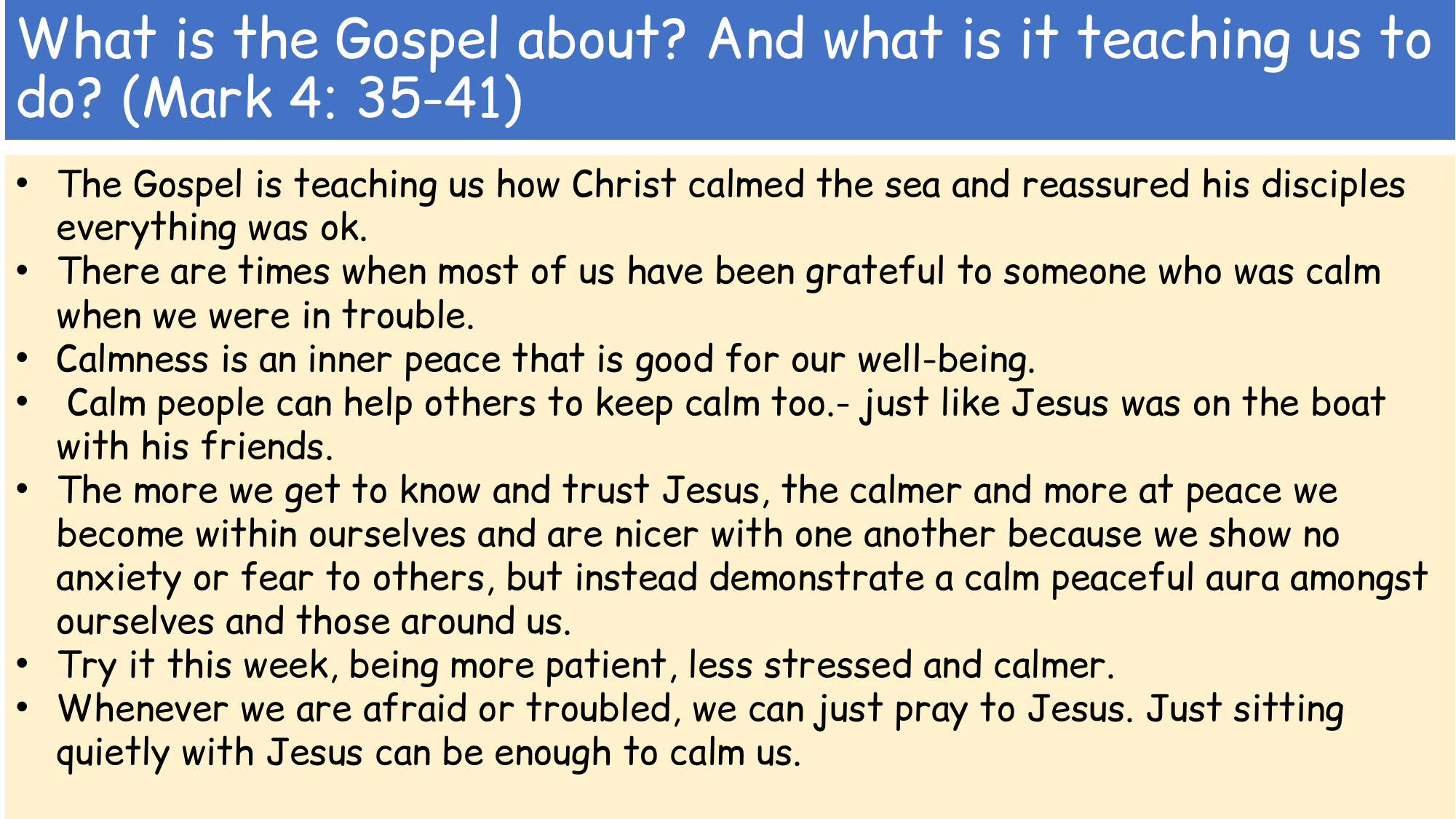

# What is the Gospel about? And what is it teaching us to do? (Mark 4: 35-41)
The Gospel is teaching us how Christ calmed the sea and reassured his disciples everything was ok.
There are times when most of us have been grateful to someone who was calm when we were in trouble.
Calmness is an inner peace that is good for our well-being.
 Calm people can help others to keep calm too.- just like Jesus was on the boat with his friends.
The more we get to know and trust Jesus, the calmer and more at peace we become within ourselves and are nicer with one another because we show no anxiety or fear to others, but instead demonstrate a calm peaceful aura amongst ourselves and those around us.
Try it this week, being more patient, less stressed and calmer.
Whenever we are afraid or troubled, we can just pray to Jesus. Just sitting quietly with Jesus can be enough to calm us.